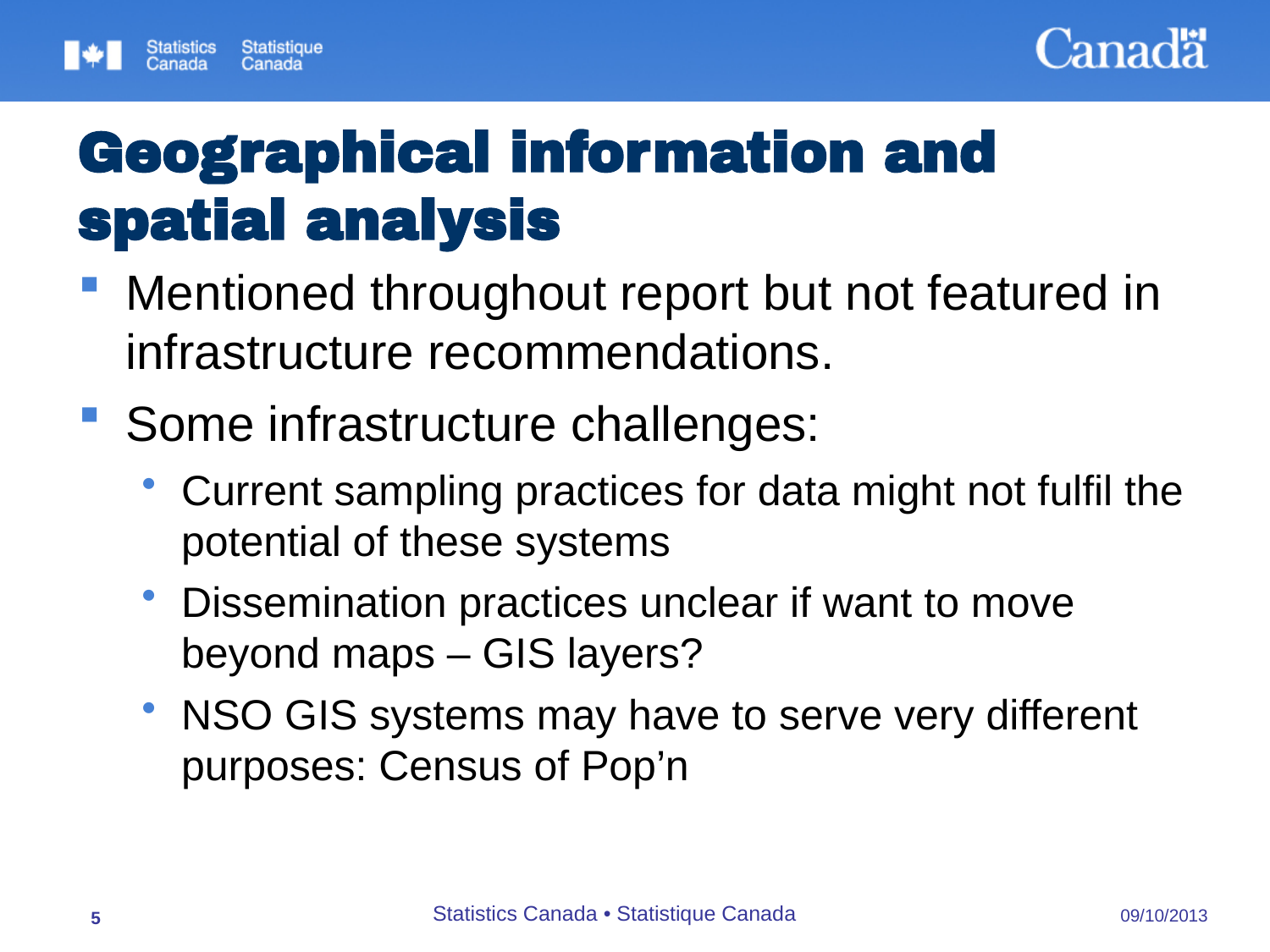

# Geographical information and spatial analysis
Mentioned throughout report but not featured in infrastructure recommendations.
Some infrastructure challenges:
Current sampling practices for data might not fulfil the potential of these systems
Dissemination practices unclear if want to move beyond maps – GIS layers?
NSO GIS systems may have to serve very different purposes: Census of Pop’n

Statistics Canada • Statistique Canada
09/10/2013
5